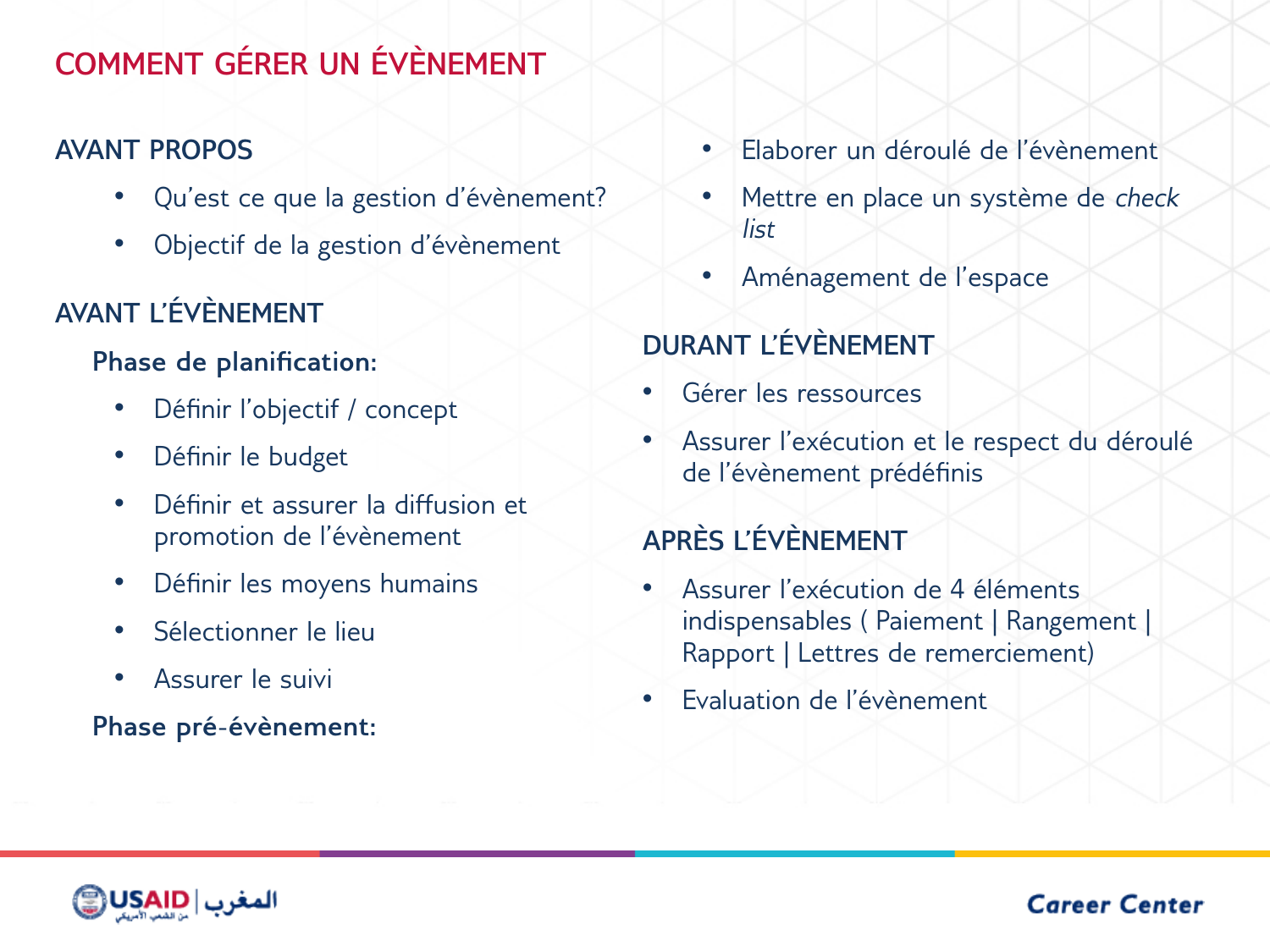

COMMENT GÉRER UN ÉVÈNEMENT
AVANT PROPOS
Qu’est ce que la gestion d’évènement?
Objectif de la gestion d’évènement
AVANT L’ÉVÈNEMENT
Phase de planification:
Définir l’objectif / concept
Définir le budget
Définir et assurer la diffusion et promotion de l’évènement
Définir les moyens humains
Sélectionner le lieu
Assurer le suivi
Phase pré-évènement:
Elaborer un déroulé de l’évènement
Mettre en place un système de check list
Aménagement de l’espace
DURANT L’ÉVÈNEMENT
Gérer les ressources
Assurer l’exécution et le respect du déroulé de l’évènement prédéfinis
APRÈS L’ÉVÈNEMENT
Assurer l’exécution de 4 éléments indispensables ( Paiement | Rangement | Rapport | Lettres de remerciement)
Evaluation de l’évènement